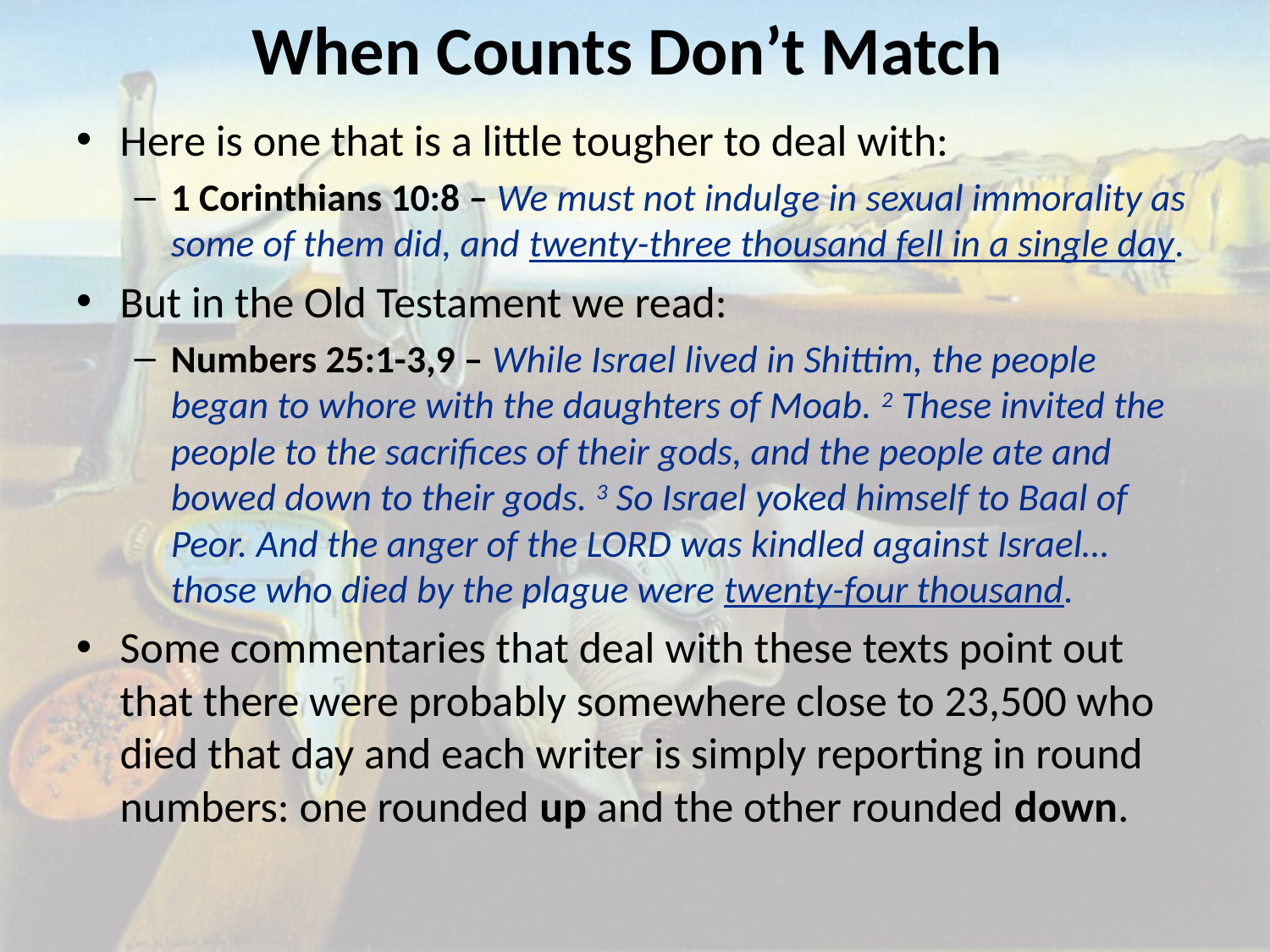

# When Counts Don’t Match
Here is one that is a little tougher to deal with:
1 Corinthians 10:8 – We must not indulge in sexual immorality as some of them did, and twenty-three thousand fell in a single day.
But in the Old Testament we read:
Numbers 25:1-3,9 – While Israel lived in Shittim, the people began to whore with the daughters of Moab. 2 These invited the people to the sacrifices of their gods, and the people ate and bowed down to their gods. 3 So Israel yoked himself to Baal of Peor. And the anger of the LORD was kindled against Israel… those who died by the plague were twenty-four thousand.
Some commentaries that deal with these texts point out that there were probably somewhere close to 23,500 who died that day and each writer is simply reporting in round numbers: one rounded up and the other rounded down.